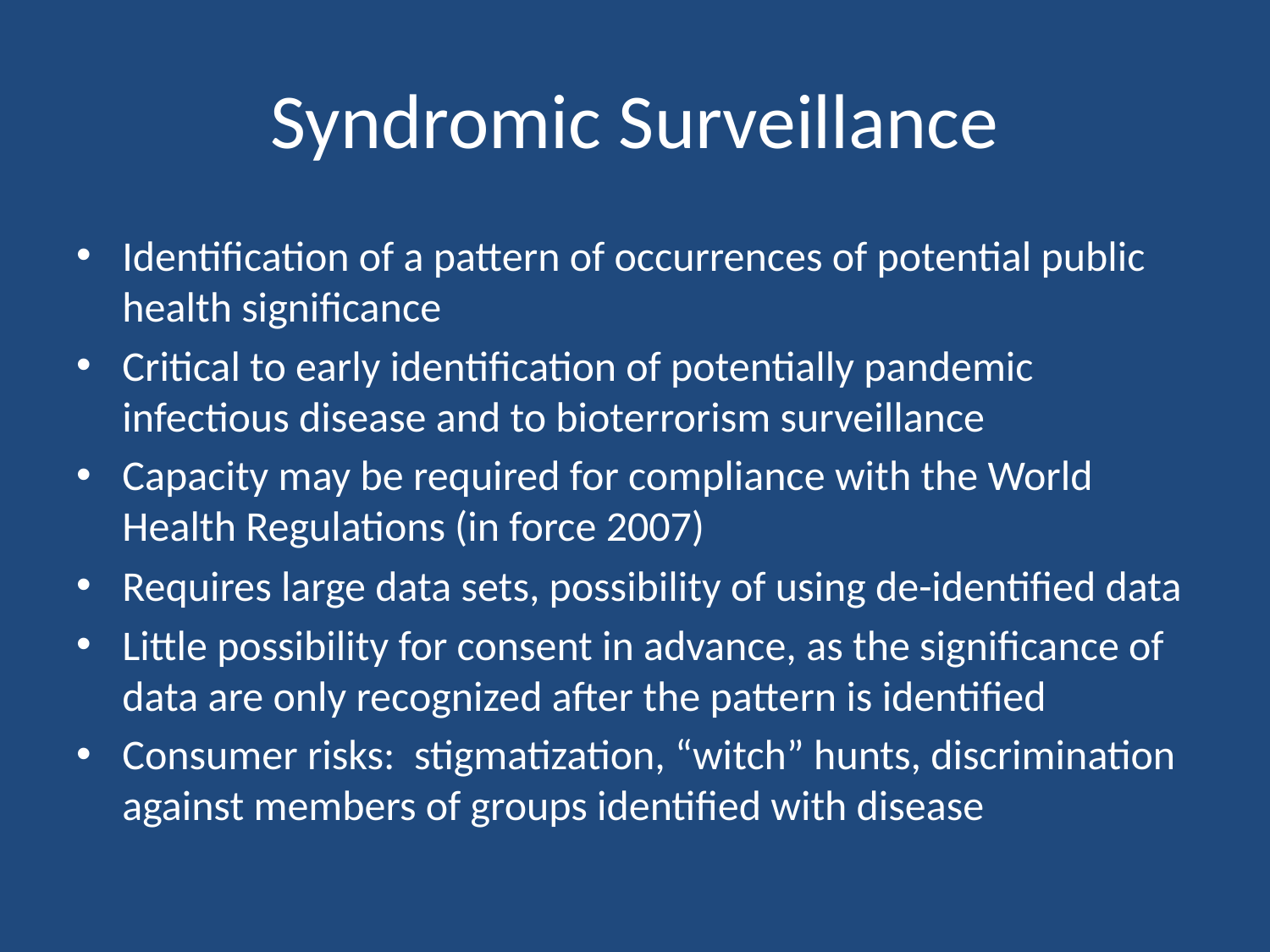

# Syndromic Surveillance
Identification of a pattern of occurrences of potential public health significance
Critical to early identification of potentially pandemic infectious disease and to bioterrorism surveillance
Capacity may be required for compliance with the World Health Regulations (in force 2007)
Requires large data sets, possibility of using de-identified data
Little possibility for consent in advance, as the significance of data are only recognized after the pattern is identified
Consumer risks:  stigmatization, “witch” hunts, discrimination against members of groups identified with disease